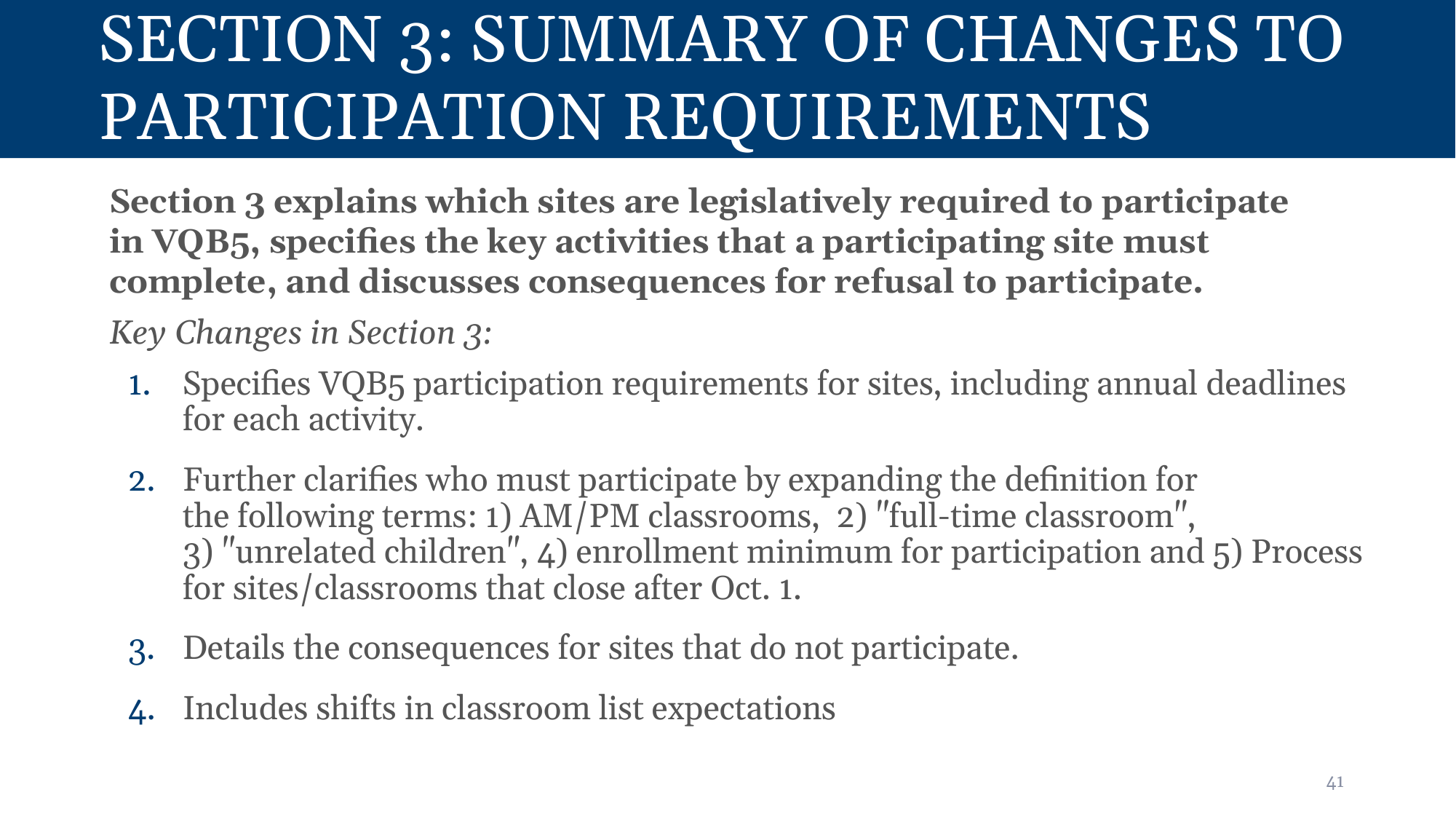

# Section 3: Summary of Changes to Participation Requirements
Section 3 explains which sites are legislatively required to participate in VQB5, specifies the key activities that a participating site must complete, and discusses consequences for refusal to participate.
Key Changes in Section 3:
Specifies VQB5 participation requirements for sites, including annual deadlines for each activity.
Further clarifies who must participate by expanding the definition for the following terms: 1) AM/PM classrooms,  2) "full-time classroom", 3) "unrelated children", 4) enrollment minimum for participation and 5) Process for sites/classrooms that close after Oct. 1.
Details the consequences for sites that do not participate.
Includes shifts in classroom list expectations

41